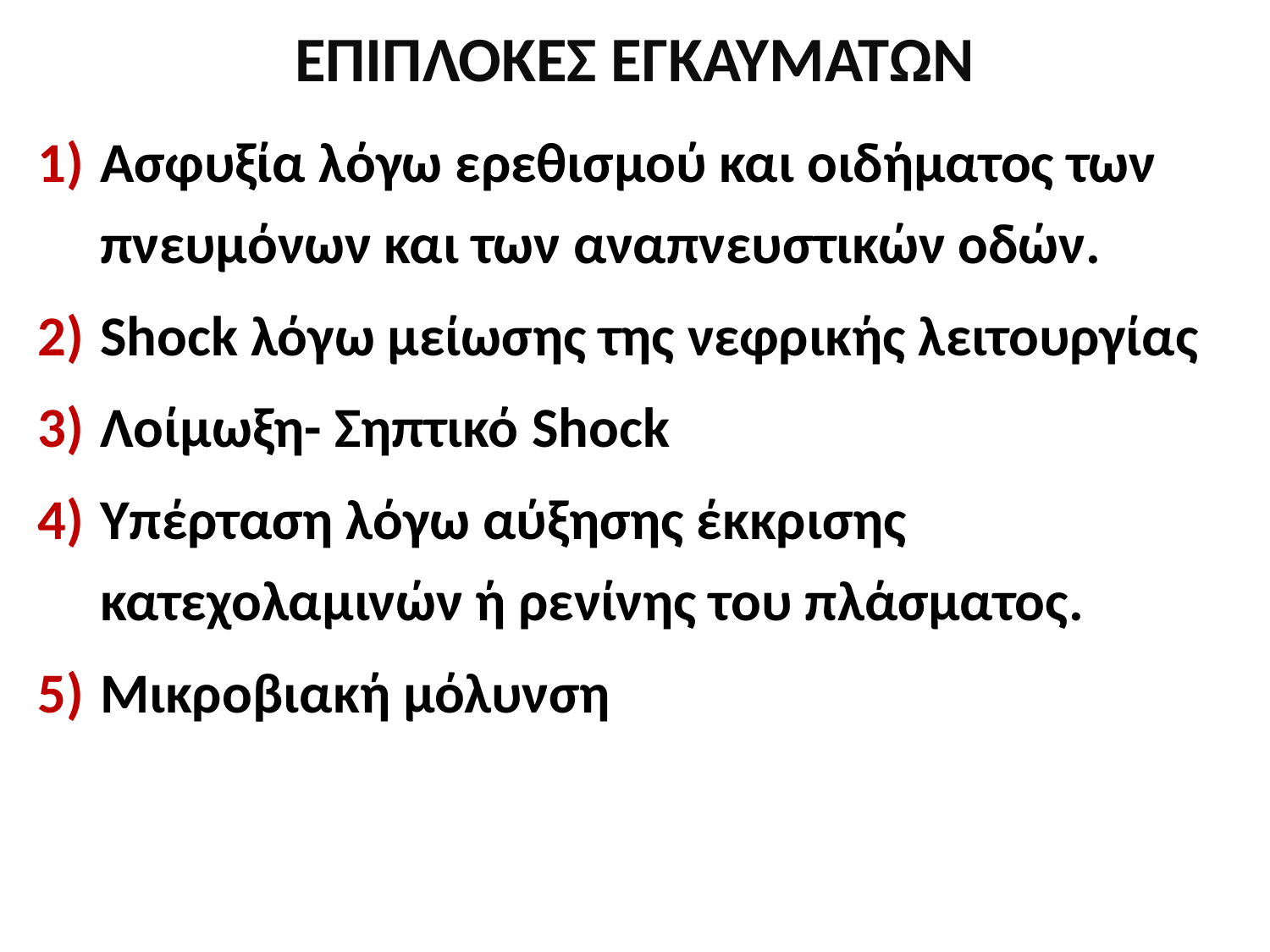

# ΕΠΙΠΛΟΚΕΣ ΕΓΚΑΥΜΑΤΩΝ
Ασφυξία λόγω ερεθισμού και οιδήματος των πνευμόνων και των αναπνευστικών οδών.
Shock λόγω μείωσης της νεφρικής λειτουργίας
Λοίμωξη- Σηπτικό Shock
Υπέρταση λόγω αύξησης έκκρισης κατεχολαμινών ή ρενίνης του πλάσματος.
Μικροβιακή μόλυνση